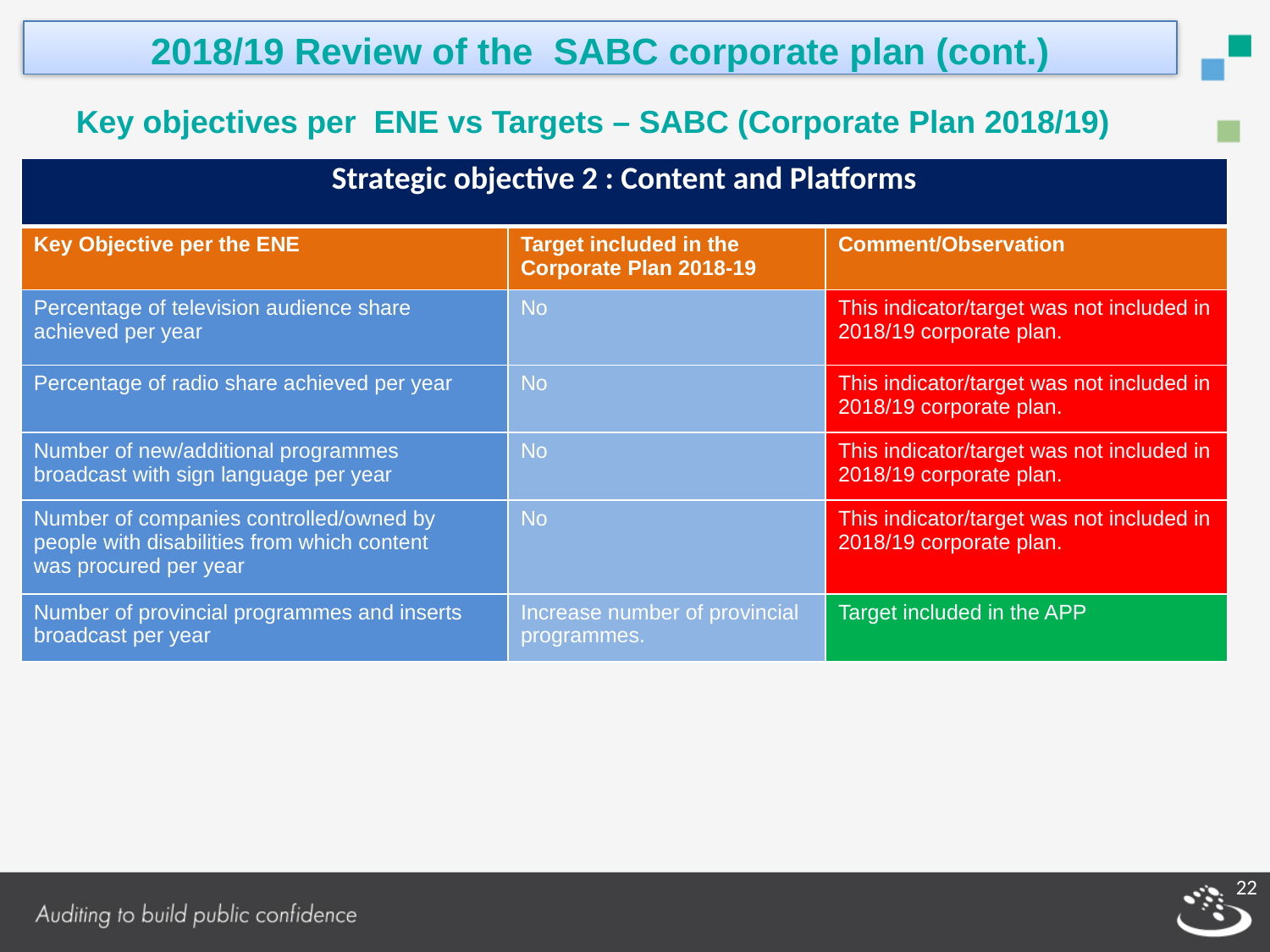

2018/19 Review of the  SABC corporate plan (cont.)
Key objectives per  ENE vs Targets – SABC (Corporate Plan 2018/19)
| Strategic objective 2 : Content and Platforms |  |  |
| --- | --- | --- |
| Key Objective per the ENE | Target included in the Corporate Plan 2018-19 | Comment/Observation |
| Percentage of television audience share achieved per year | No | This indicator/target was not included in 2018/19 corporate plan. |
| Percentage of radio share achieved per year | No | This indicator/target was not included in 2018/19 corporate plan. |
| Number of new/additional programmes broadcast with sign language per year | No | This indicator/target was not included in 2018/19 corporate plan. |
| Number of companies controlled/owned by people with disabilities from which content was procured per year | No | This indicator/target was not included in 2018/19 corporate plan. |
| Number of provincial programmes and inserts broadcast per year | Increase number of provincial programmes. | Target included in the APP |
22